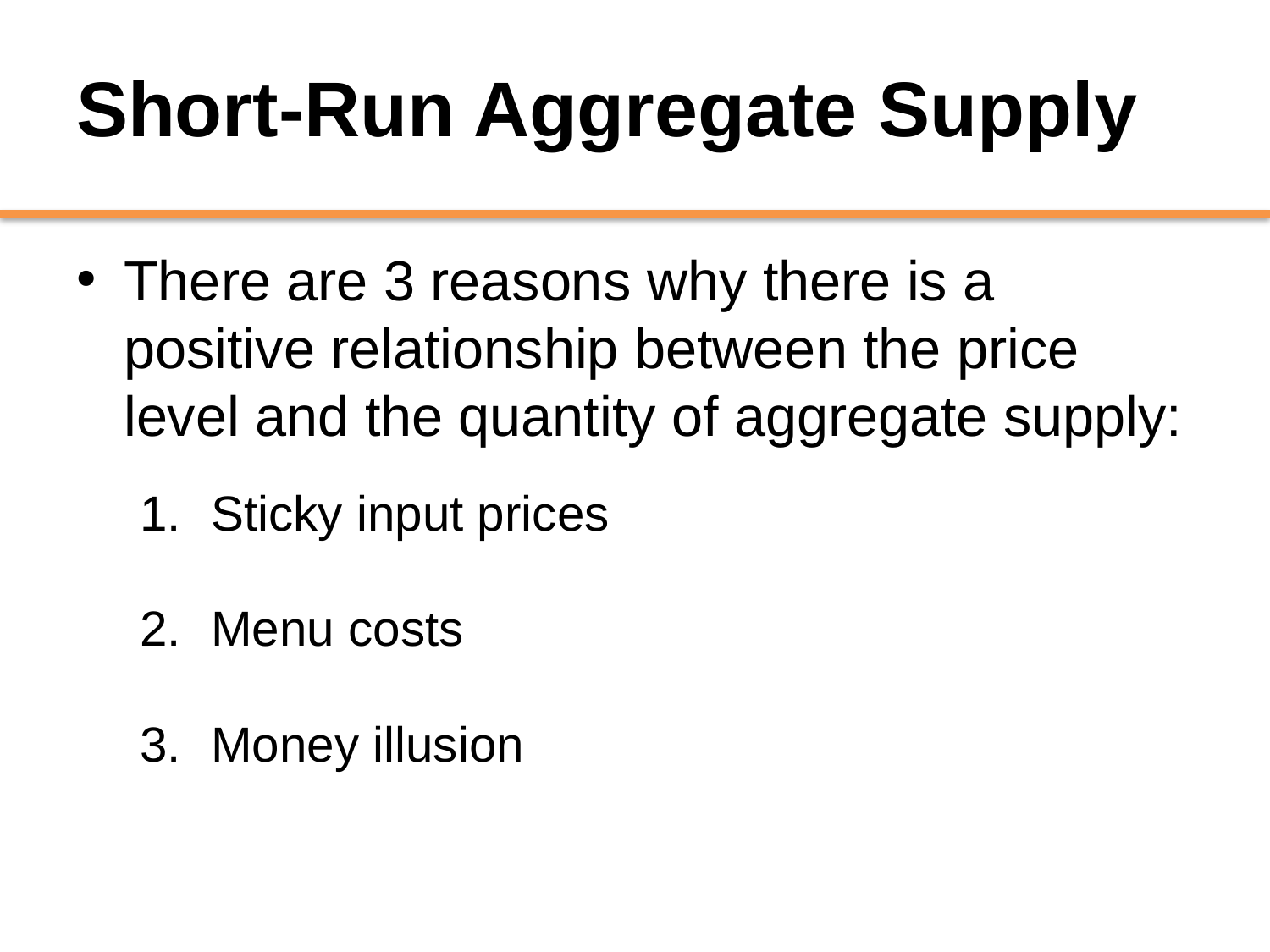

# Short-Run Aggregate Supply
There are 3 reasons why there is a positive relationship between the price level and the quantity of aggregate supply:

Sticky input prices

Menu costs

Money illusion